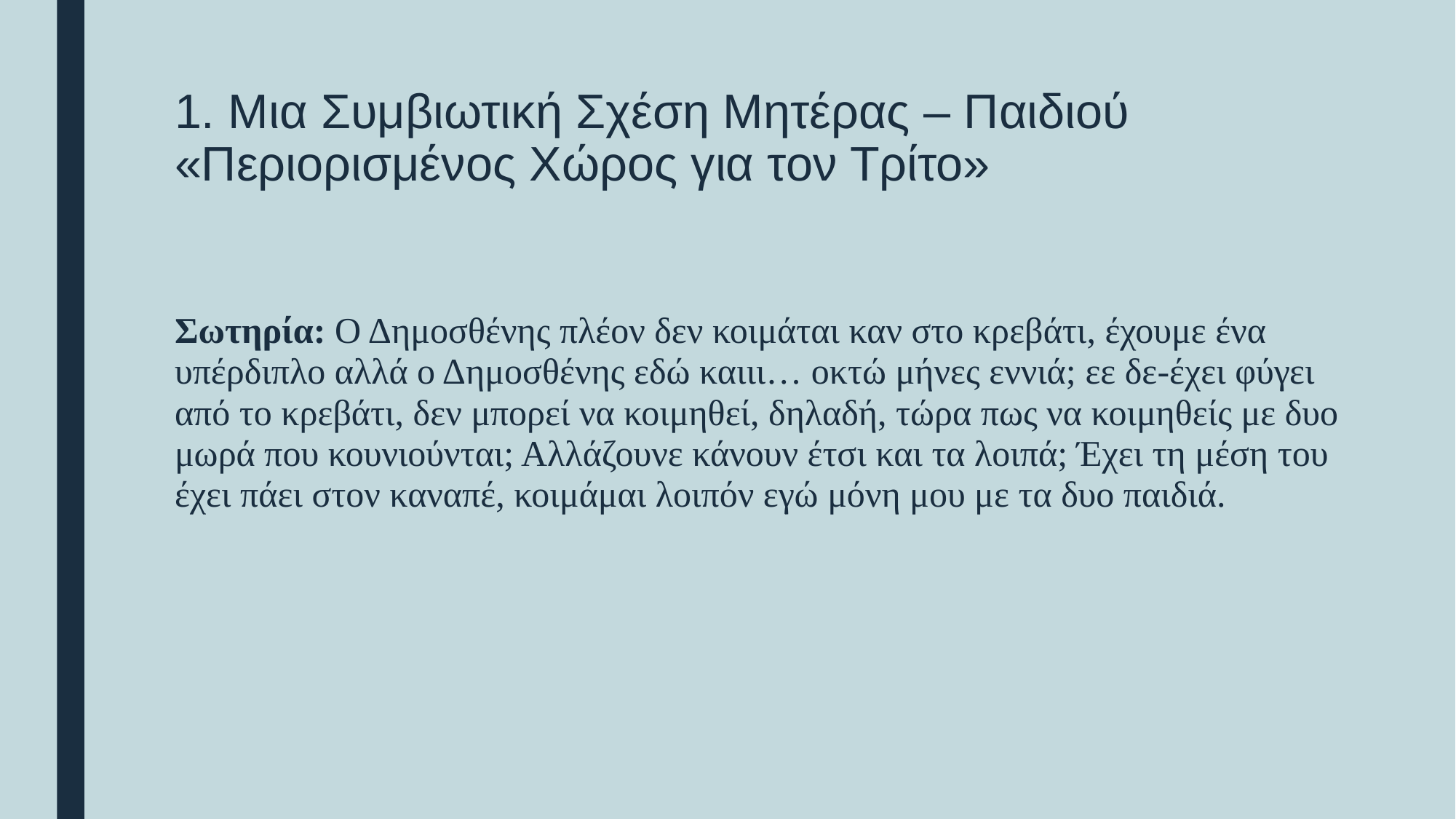

# 1. Μια Συμβιωτική Σχέση Μητέρας – Παιδιού «Περιορισμένος Χώρος για τον Τρίτο»
Σωτηρία: Ο Δημοσθένης πλέον δεν κοιμάται καν στο κρεβάτι, έχουμε ένα υπέρδιπλο αλλά ο Δημοσθένης εδώ καιιι… οκτώ μήνες εννιά; εε δε-έχει φύγει από το κρεβάτι, δεν μπορεί να κοιμηθεί, δηλαδή, τώρα πως να κοιμηθείς με δυο μωρά που κουνιούνται; Αλλάζουνε κάνουν έτσι και τα λοιπά; Έχει τη μέση του έχει πάει στον καναπέ, κοιμάμαι λοιπόν εγώ μόνη μου με τα δυο παιδιά.